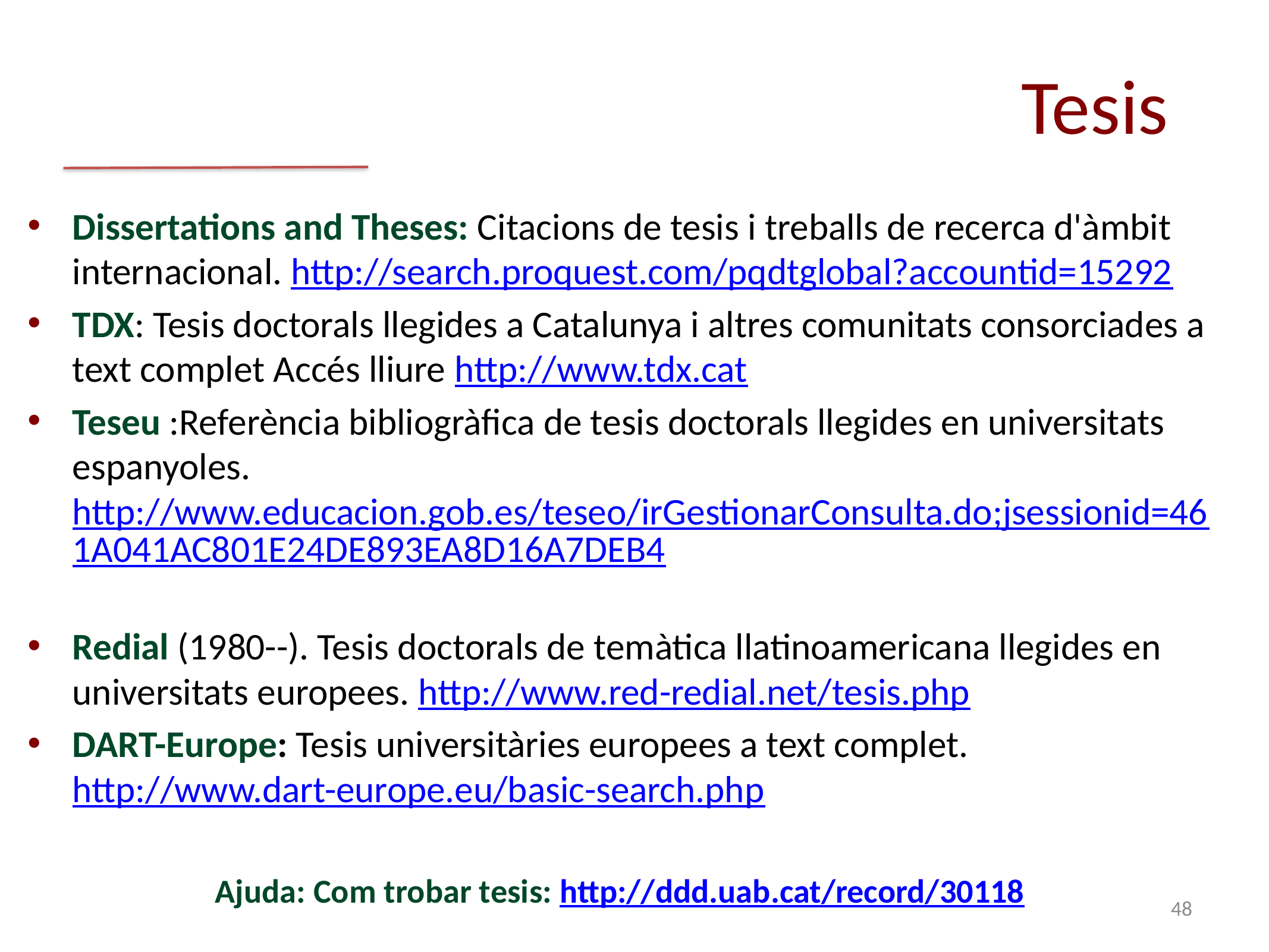

# Tesis
Dissertations and Theses: Citacions de tesis i treballs de recerca d'àmbit internacional. http://search.proquest.com/pqdtglobal?accountid=15292
TDX: Tesis doctorals llegides a Catalunya i altres comunitats consorciades a text complet Accés lliure http://www.tdx.cat
Teseu :Referència bibliogràfica de tesis doctorals llegides en universitats espanyoles. http://www.educacion.gob.es/teseo/irGestionarConsulta.do;jsessionid=461A041AC801E24DE893EA8D16A7DEB4
Redial (1980--). Tesis doctorals de temàtica llatinoamericana llegides en universitats europees. http://www.red-redial.net/tesis.php
DART-Europe: Tesis universitàries europees a text complet. http://www.dart-europe.eu/basic-search.php

Ajuda: Com trobar tesis: http://ddd.uab.cat/record/30118

48